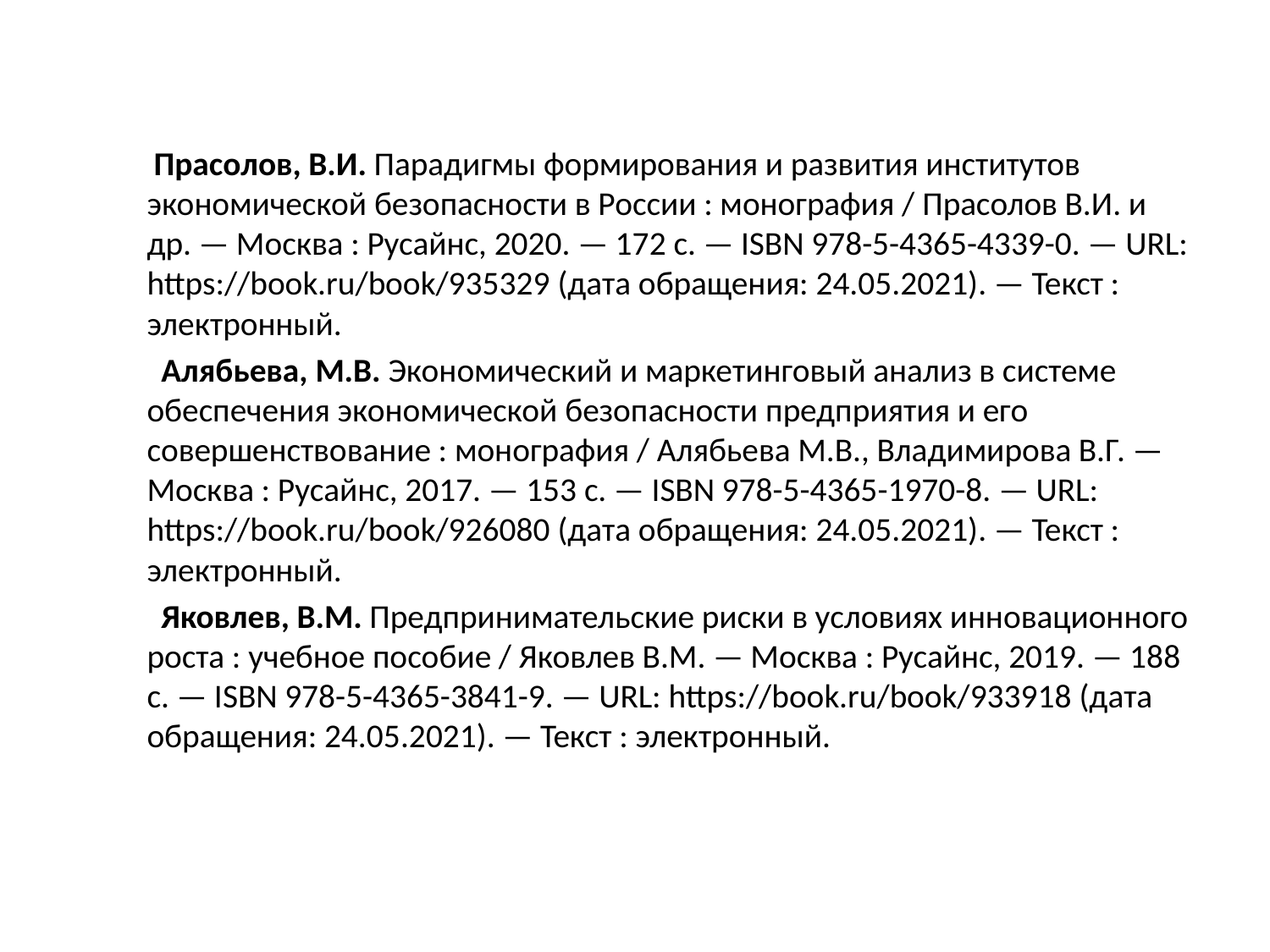

Прасолов, В.И. Парадигмы формирования и развития институтов экономической безопасности в России : монография / Прасолов В.И. и др. — Москва : Русайнс, 2020. — 172 с. — ISBN 978-5-4365-4339-0. — URL: https://book.ru/book/935329 (дата обращения: 24.05.2021). — Текст : электронный.
        Алябьева, М.В. Экономический и маркетинговый анализ в системе обеспечения экономической безопасности предприятия и его совершенствование : монография / Алябьева М.В., Владимирова В.Г. — Москва : Русайнс, 2017. — 153 с. — ISBN 978-5-4365-1970-8. — URL: https://book.ru/book/926080 (дата обращения: 24.05.2021). — Текст : электронный.
        Яковлев, В.М. Предпринимательские риски в условиях инновационного роста : учебное пособие / Яковлев В.М. — Москва : Русайнс, 2019. — 188 с. — ISBN 978-5-4365-3841-9. — URL: https://book.ru/book/933918 (дата обращения: 24.05.2021). — Текст : электронный.